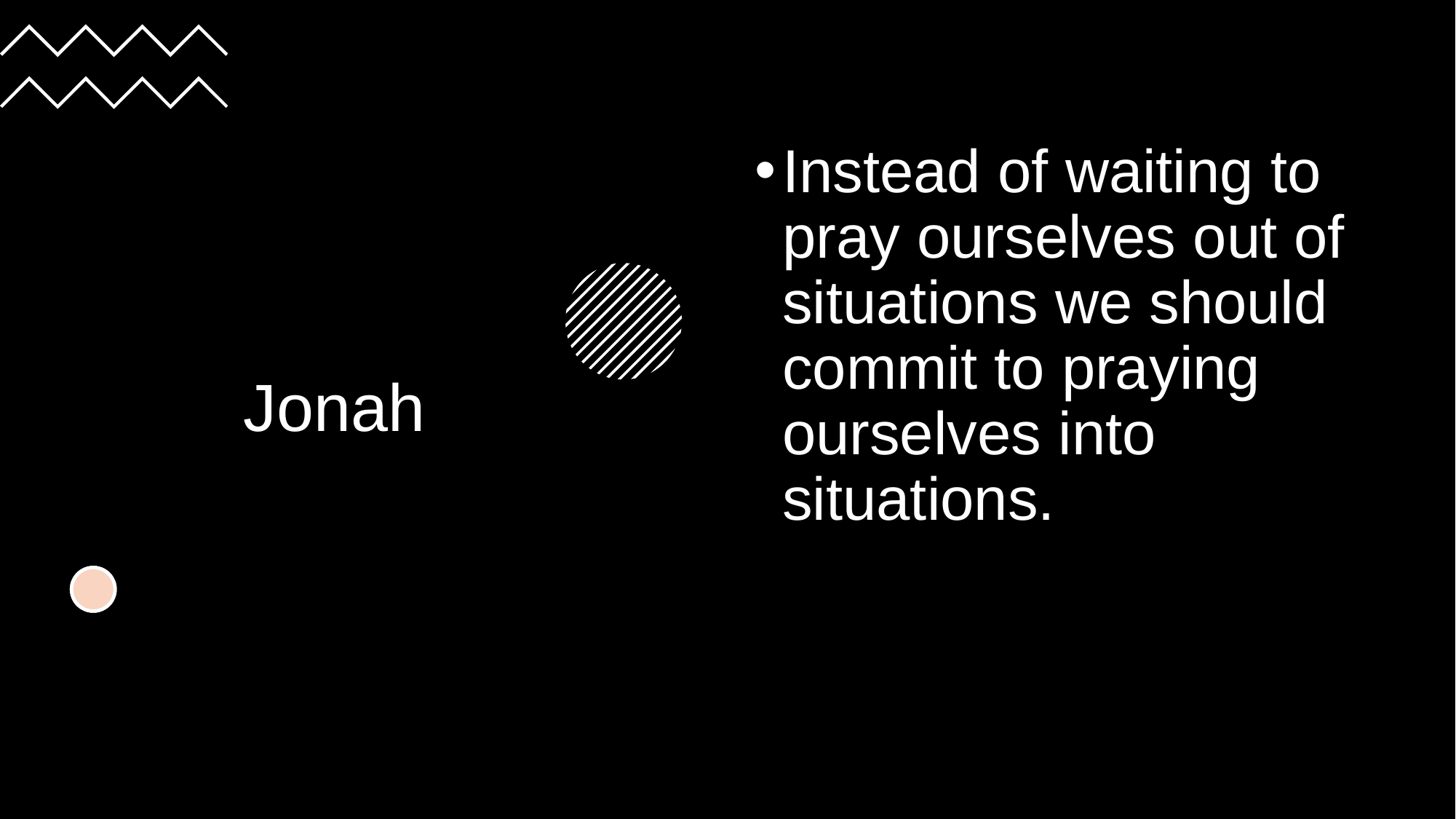

# Jonah
Instead of waiting to pray ourselves out of situations we should commit to praying ourselves into situations.